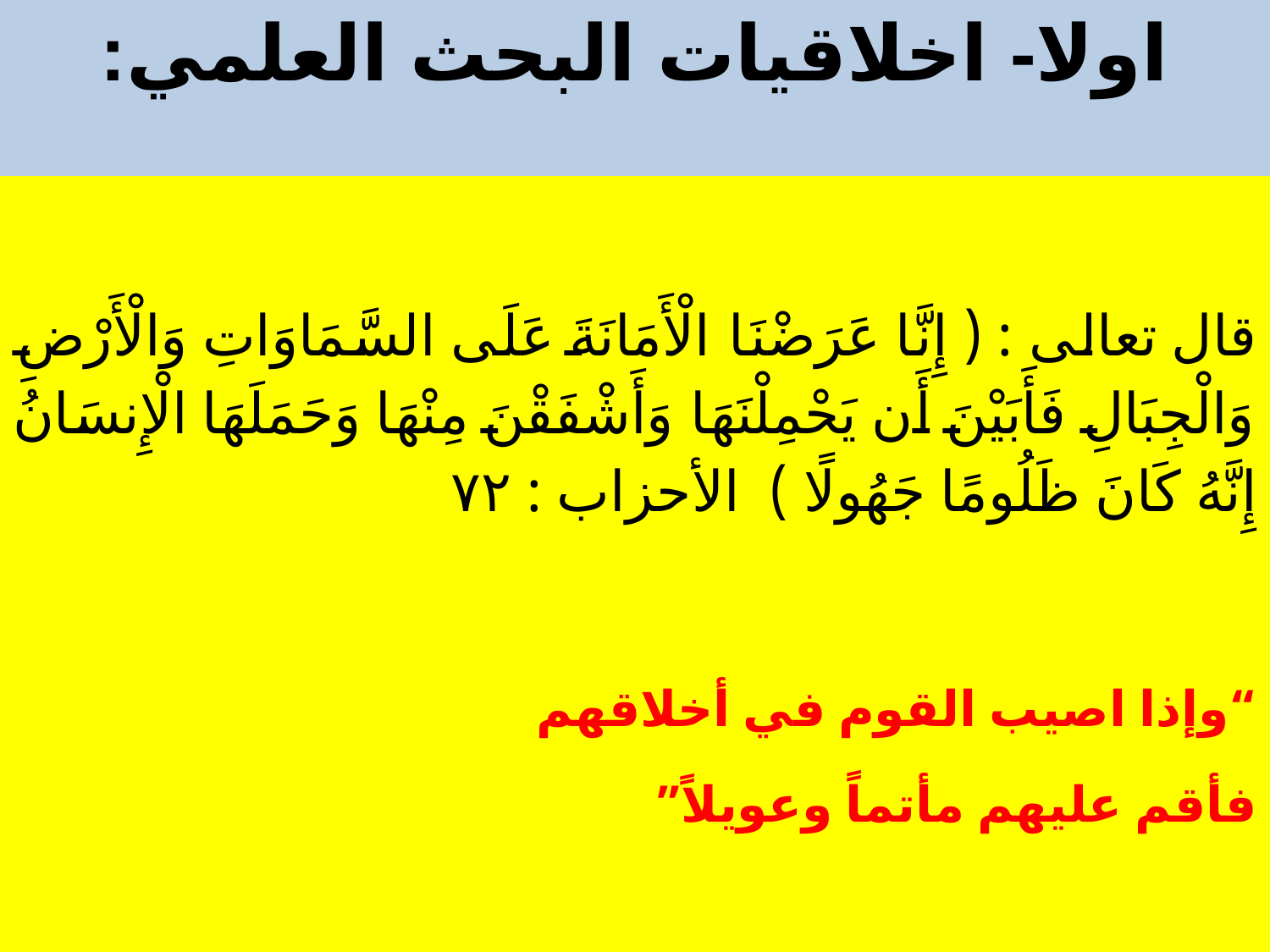

# اولا- اخلاقيات البحث العلمي:

قال تعالى : ( إِنَّا عَرَضْنَا الْأَمَانَةَ عَلَى السَّمَاوَاتِ وَالْأَرْضِ وَالْجِبَالِ فَأَبَيْنَ أَن يَحْمِلْنَهَا وَأَشْفَقْنَ مِنْهَا وَحَمَلَهَا الْإِنسَانُ إِنَّهُ كَانَ ظَلُومًا جَهُولًا )  الأحزاب : ۷۲

“وإذا اصيب القوم في أخلاقهم
فأقم عليهم مأتماً وعويلاً”